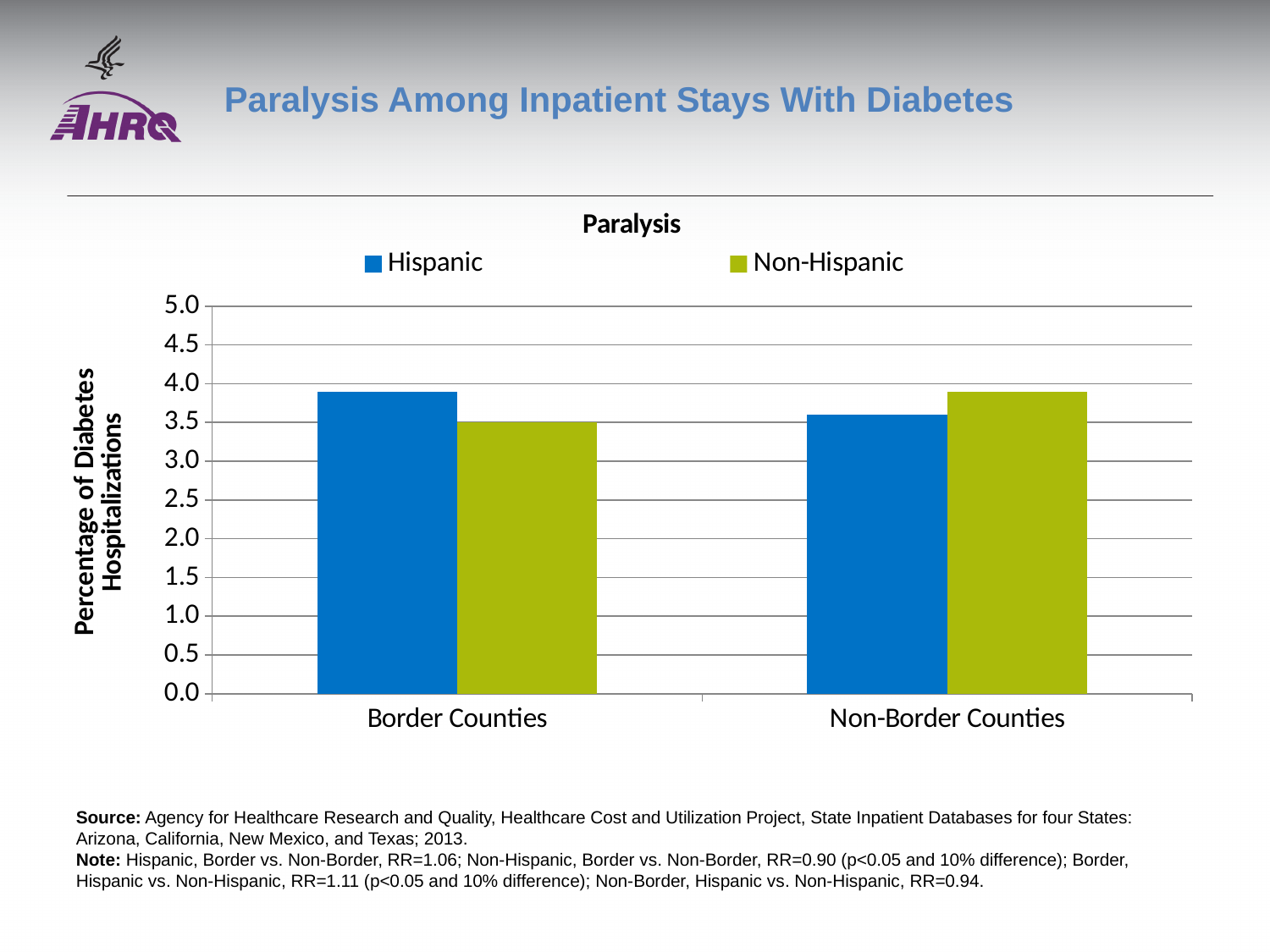

# Paralysis Among Inpatient Stays With Diabetes

### Chart: Paralysis

| Category | Hispanic | Non-Hispanic |
|---|---|---|
| Border Counties | 3.9 | 3.5 |
| Non-Border Counties | 3.6 | 3.9 |
Source: Agency for Healthcare Research and Quality, Healthcare Cost and Utilization Project, State Inpatient Databases for four States: Arizona, California, New Mexico, and Texas; 2013.
Note: Hispanic, Border vs. Non-Border, RR=1.06; Non-Hispanic, Border vs. Non-Border, RR=0.90 (p<0.05 and 10% difference); Border, Hispanic vs. Non-Hispanic, RR=1.11 (p<0.05 and 10% difference); Non-Border, Hispanic vs. Non-Hispanic, RR=0.94.